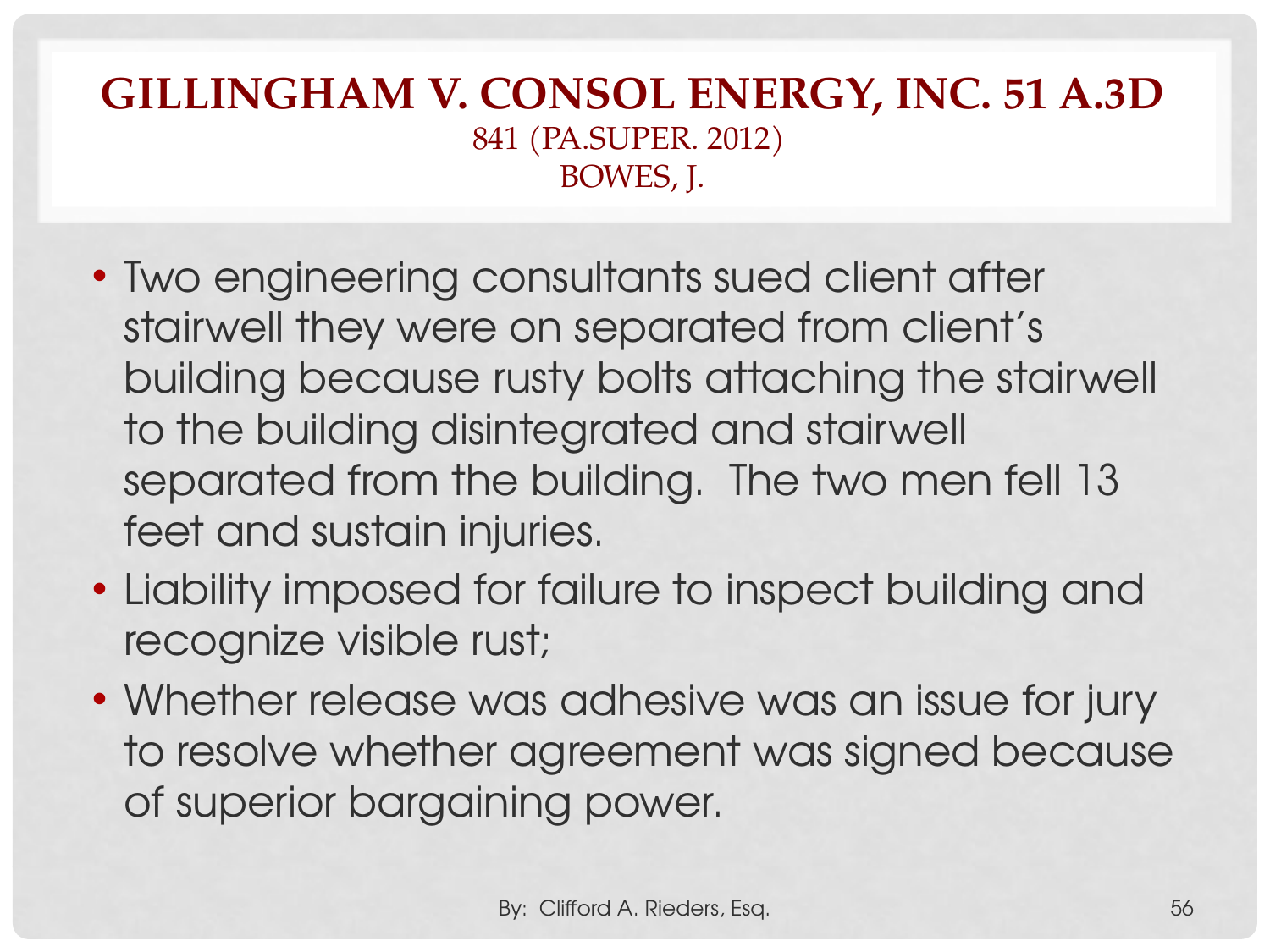

# Gillingham v. Consol Energy, Inc. 51 A.3d 841 (Pa.Super. 2012) BOWES, J.
Two engineering consultants sued client after stairwell they were on separated from client’s building because rusty bolts attaching the stairwell to the building disintegrated and stairwell  separated from the building.  The two men fell 13 feet and sustain injuries.
Liability imposed for failure to inspect building and recognize visible rust;
Whether release was adhesive was an issue for jury to resolve whether agreement was signed because of superior bargaining power.
By:  Clifford A. Rieders, Esq.
56